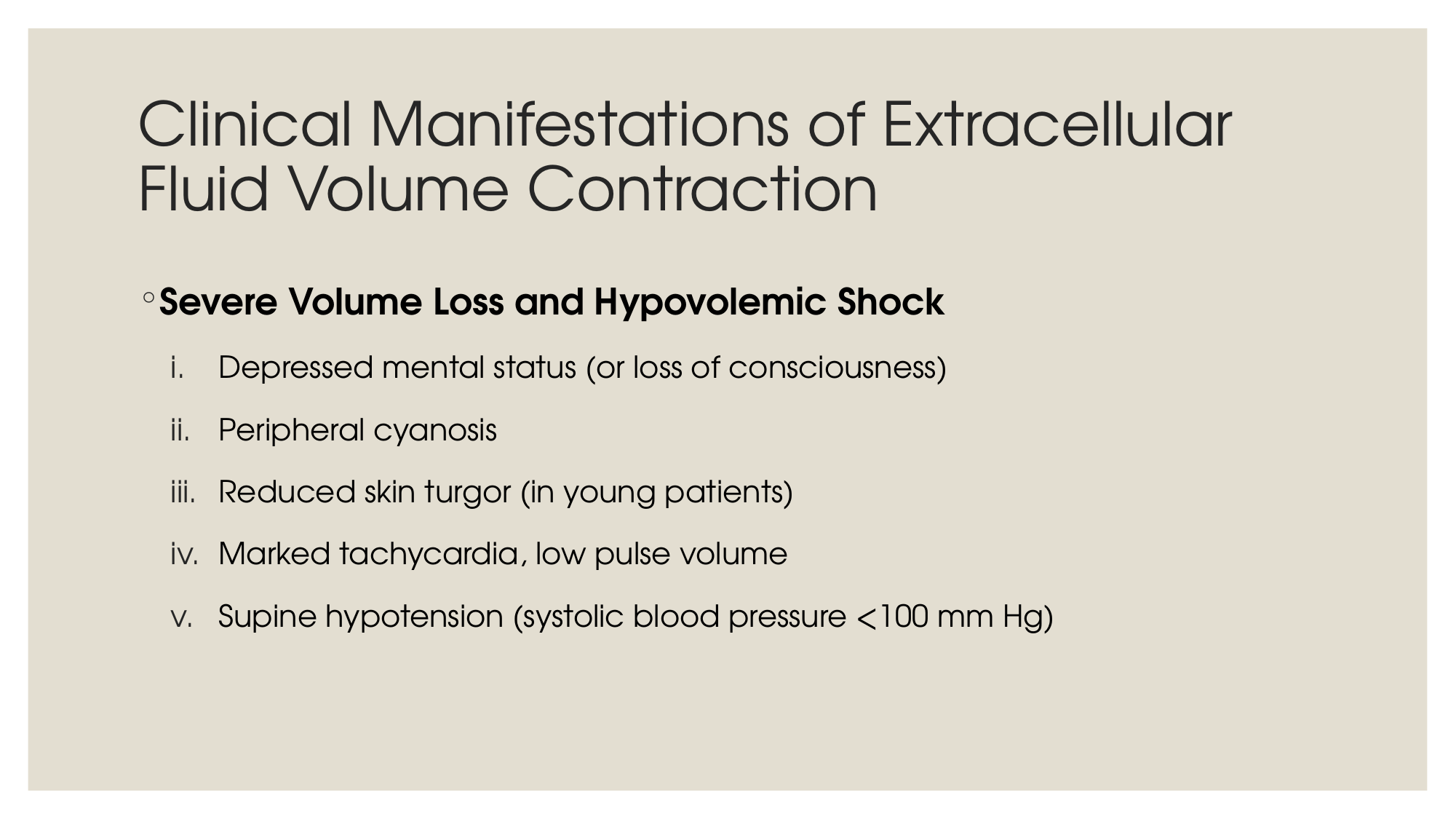

# Clinical Manifestations of Extracellular Fluid Volume Contraction
Severe Volume Loss and Hypovolemic Shock
Depressed mental status (or loss of consciousness)
Peripheral cyanosis
Reduced skin turgor (in young patients)
Marked tachycardia, low pulse volume
Supine hypotension (systolic blood pressure <100 mm Hg)